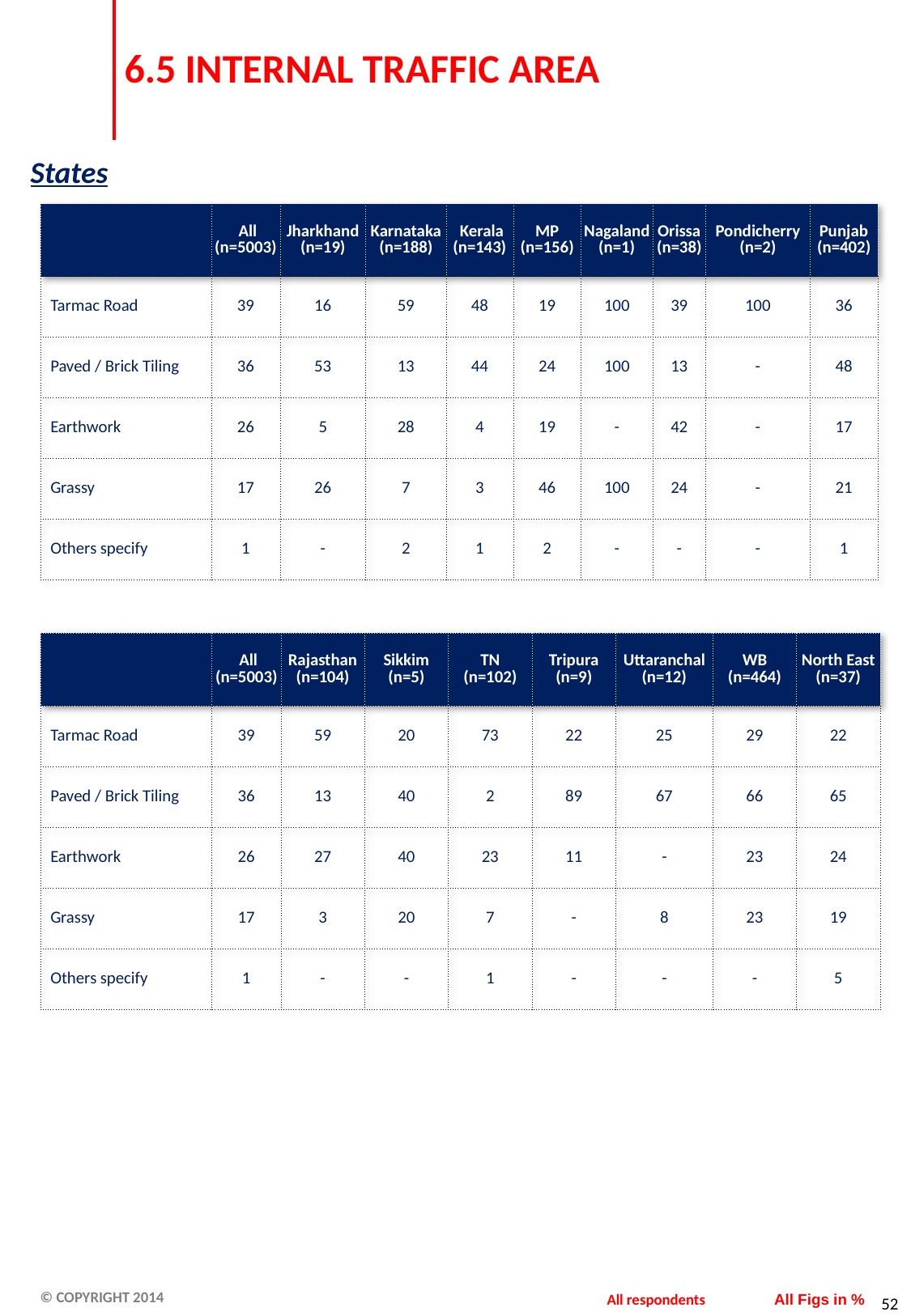

# 6.5 INTERNAL TRAFFIC AREA
States
|  | All (n=5003) | Jharkhand (n=19) | Karnataka (n=188) | Kerala (n=143) | MP (n=156) | Nagaland (n=1) | Orissa (n=38) | Pondicherry (n=2) | Punjab (n=402) |
| --- | --- | --- | --- | --- | --- | --- | --- | --- | --- |
| Tarmac Road | 39 | 16 | 59 | 48 | 19 | 100 | 39 | 100 | 36 |
| Paved / Brick Tiling | 36 | 53 | 13 | 44 | 24 | 100 | 13 | - | 48 |
| Earthwork | 26 | 5 | 28 | 4 | 19 | - | 42 | - | 17 |
| Grassy | 17 | 26 | 7 | 3 | 46 | 100 | 24 | - | 21 |
| Others specify | 1 | - | 2 | 1 | 2 | - | - | - | 1 |
|  | All (n=5003) | Rajasthan (n=104) | Sikkim (n=5) | TN (n=102) | Tripura (n=9) | Uttaranchal (n=12) | WB (n=464) | North East (n=37) |
| --- | --- | --- | --- | --- | --- | --- | --- | --- |
| Tarmac Road | 39 | 59 | 20 | 73 | 22 | 25 | 29 | 22 |
| Paved / Brick Tiling | 36 | 13 | 40 | 2 | 89 | 67 | 66 | 65 |
| Earthwork | 26 | 27 | 40 | 23 | 11 | - | 23 | 24 |
| Grassy | 17 | 3 | 20 | 7 | - | 8 | 23 | 19 |
| Others specify | 1 | - | - | 1 | - | - | - | 5 |
All respondents
All Figs in %